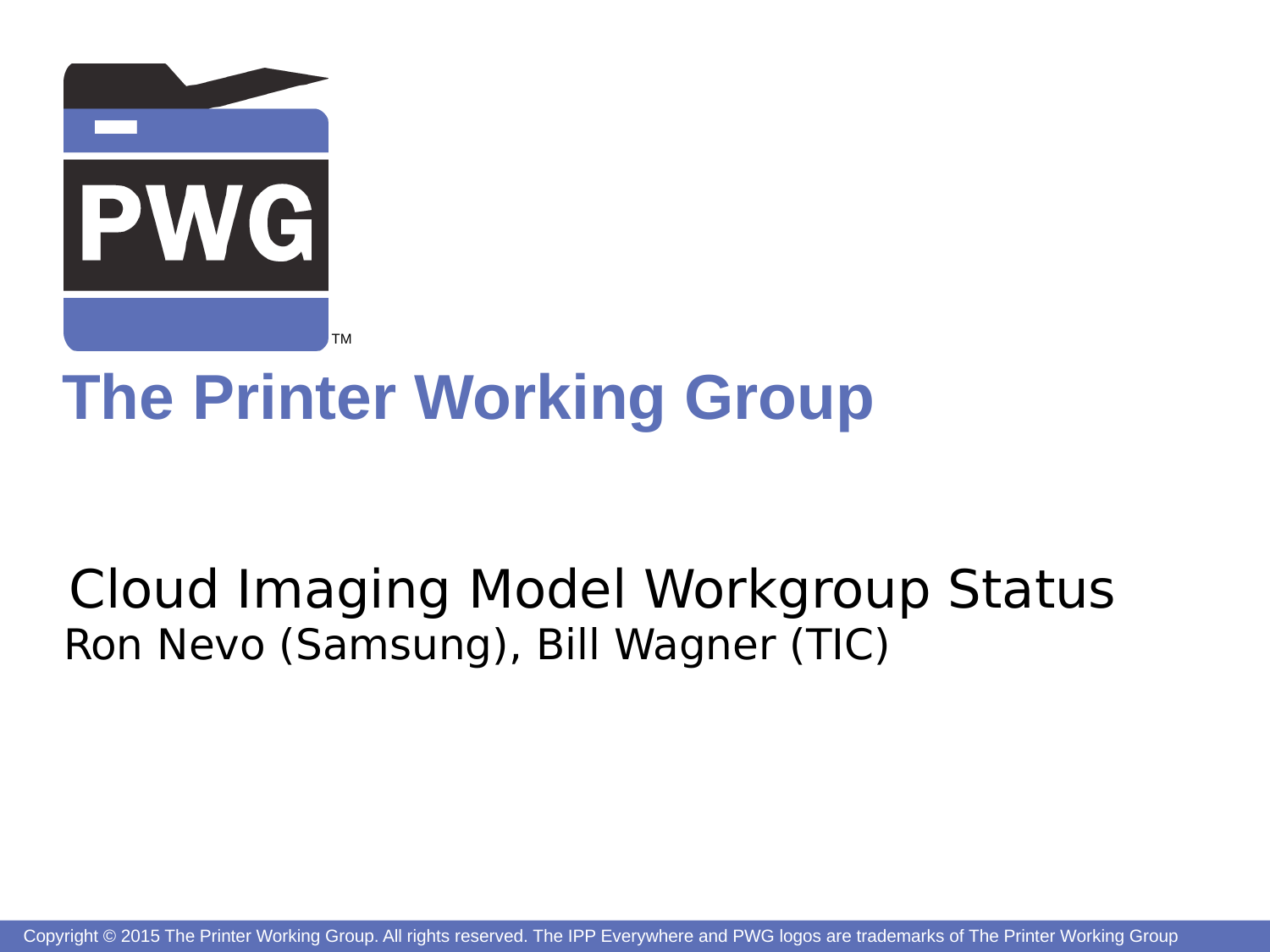

# Cloud Imaging Model Workgroup Status
Ron Nevo (Samsung), Bill Wagner (TIC)
37